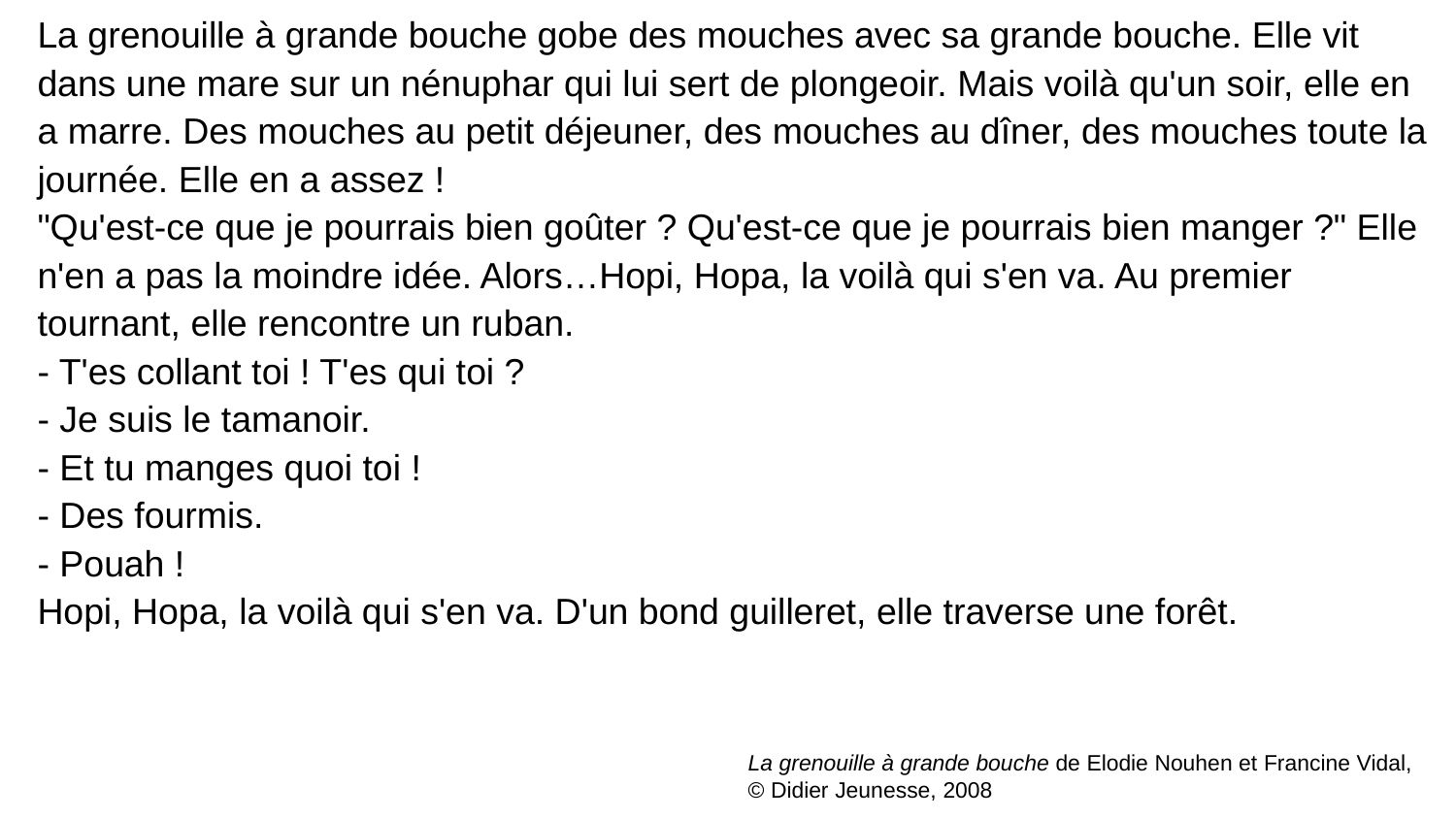

La grenouille à grande bouche gobe des mouches avec sa grande bouche. Elle vit dans une mare sur un nénuphar qui lui sert de plongeoir. Mais voilà qu'un soir, elle en a marre. Des mouches au petit déjeuner, des mouches au dîner, des mouches toute la journée. Elle en a assez !
"Qu'est-ce que je pourrais bien goûter ? Qu'est-ce que je pourrais bien manger ?" Elle n'en a pas la moindre idée. Alors…Hopi, Hopa, la voilà qui s'en va. Au premier tournant, elle rencontre un ruban.
- T'es collant toi ! T'es qui toi ?
- Je suis le tamanoir.
- Et tu manges quoi toi !
- Des fourmis.
- Pouah !
Hopi, Hopa, la voilà qui s'en va. D'un bond guilleret, elle traverse une forêt.

La grenouille à grande bouche de Elodie Nouhen et Francine Vidal,
© Didier Jeunesse, 2008